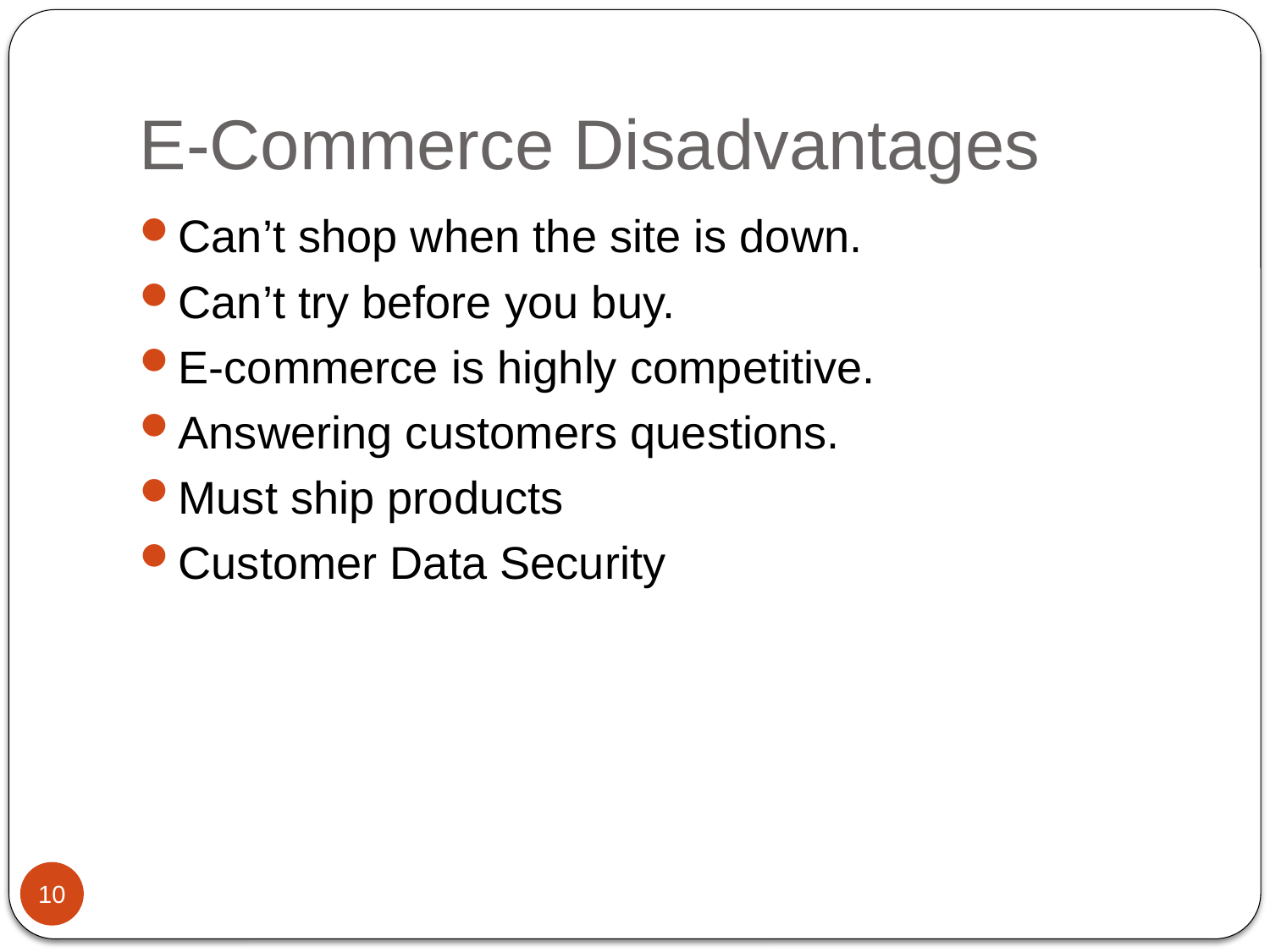

# E-Commerce Disadvantages
Can’t shop when the site is down.
Can’t try before you buy.
E-commerce is highly competitive.
Answering customers questions.
Must ship products
Customer Data Security

10